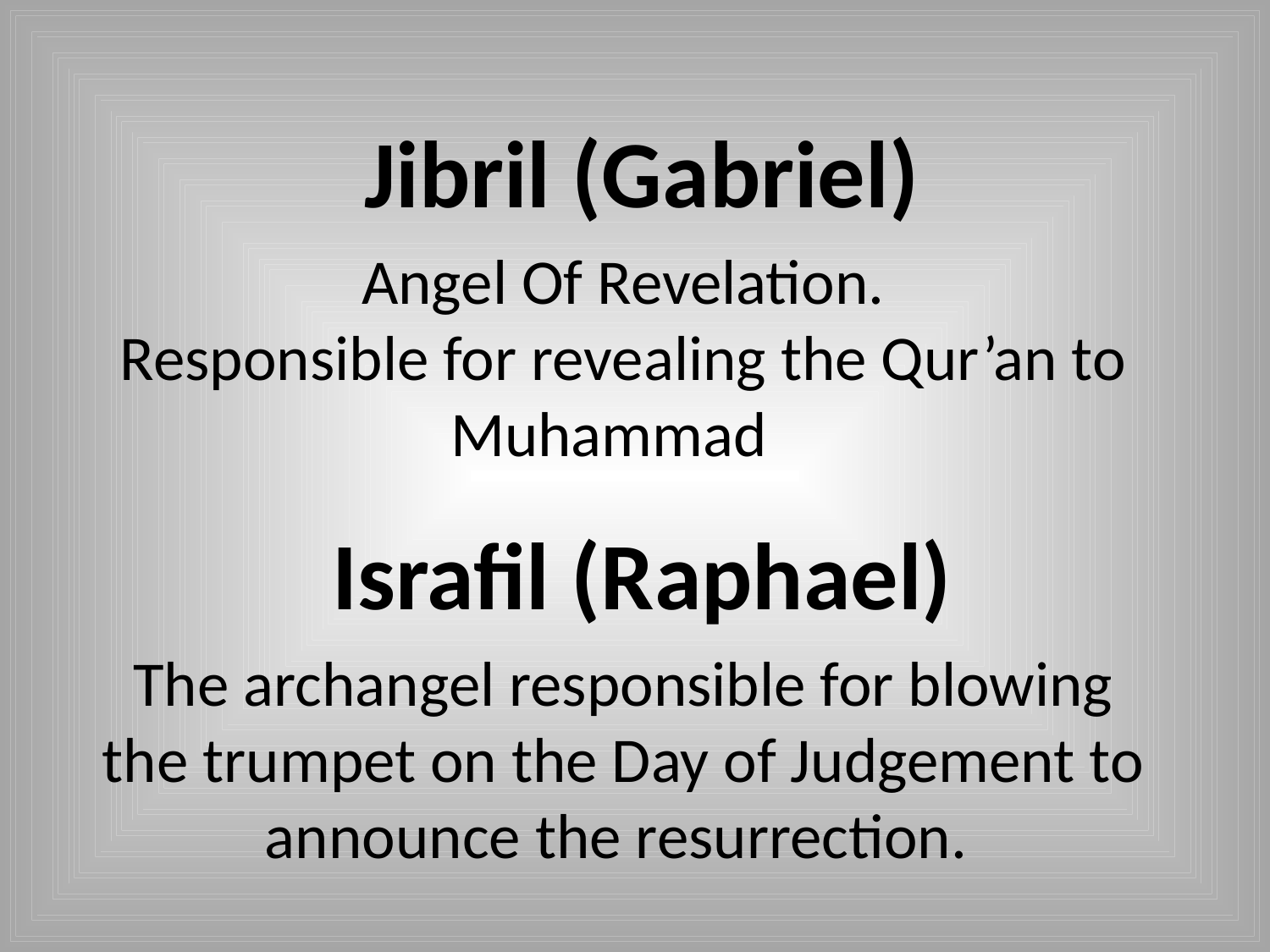

Jibril (Gabriel)
Angel Of Revelation.
Responsible for revealing the Qur’an to Muhammad
Israfil (Raphael)
The archangel responsible for blowing
the trumpet on the Day of Judgement to
announce the resurrection.